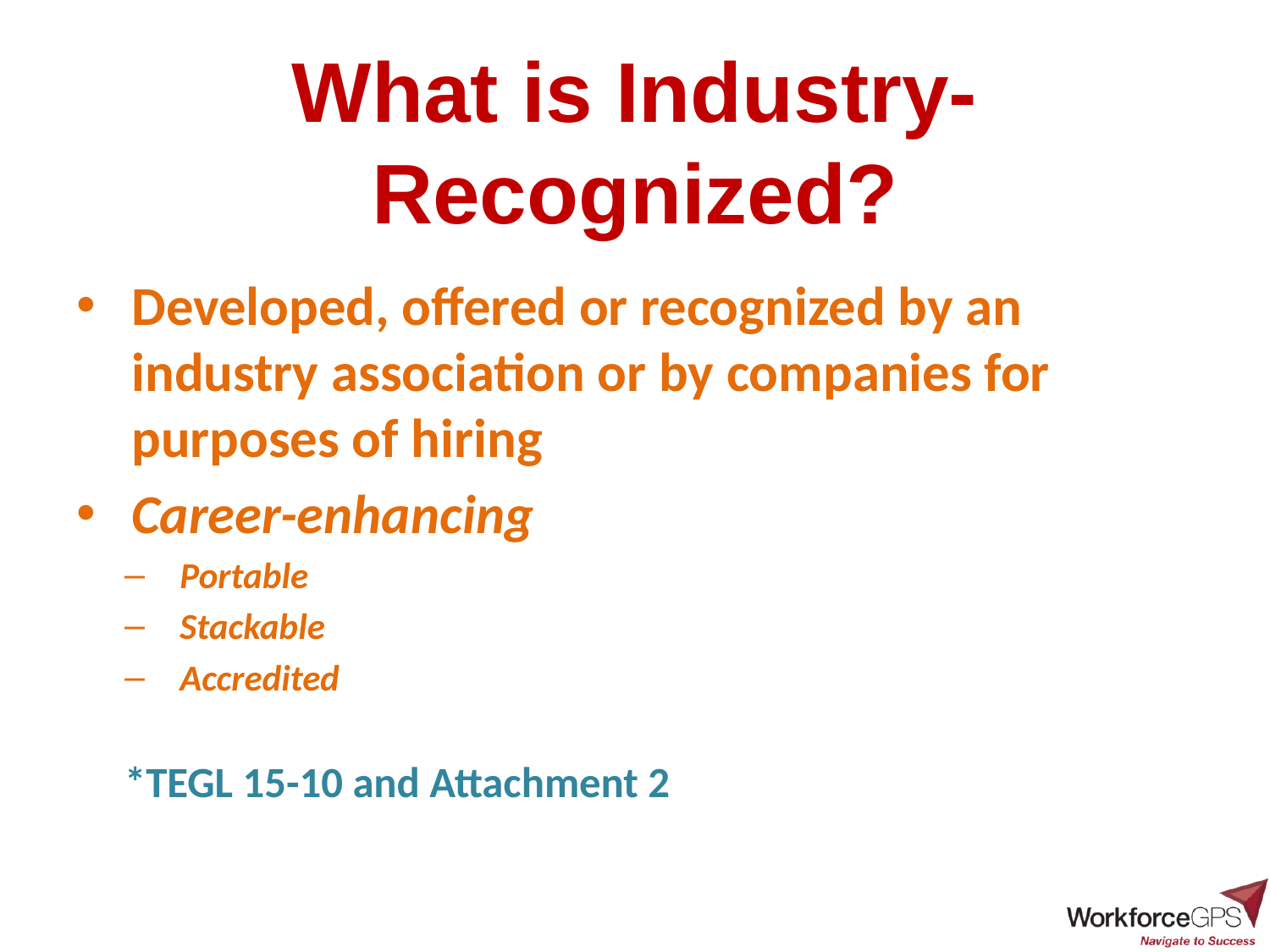

# What is Industry-Recognized?
Developed, offered or recognized by an industry association or by companies for purposes of hiring
Career-enhancing
Portable
Stackable
Accredited

		*TEGL 15-10 and Attachment 2